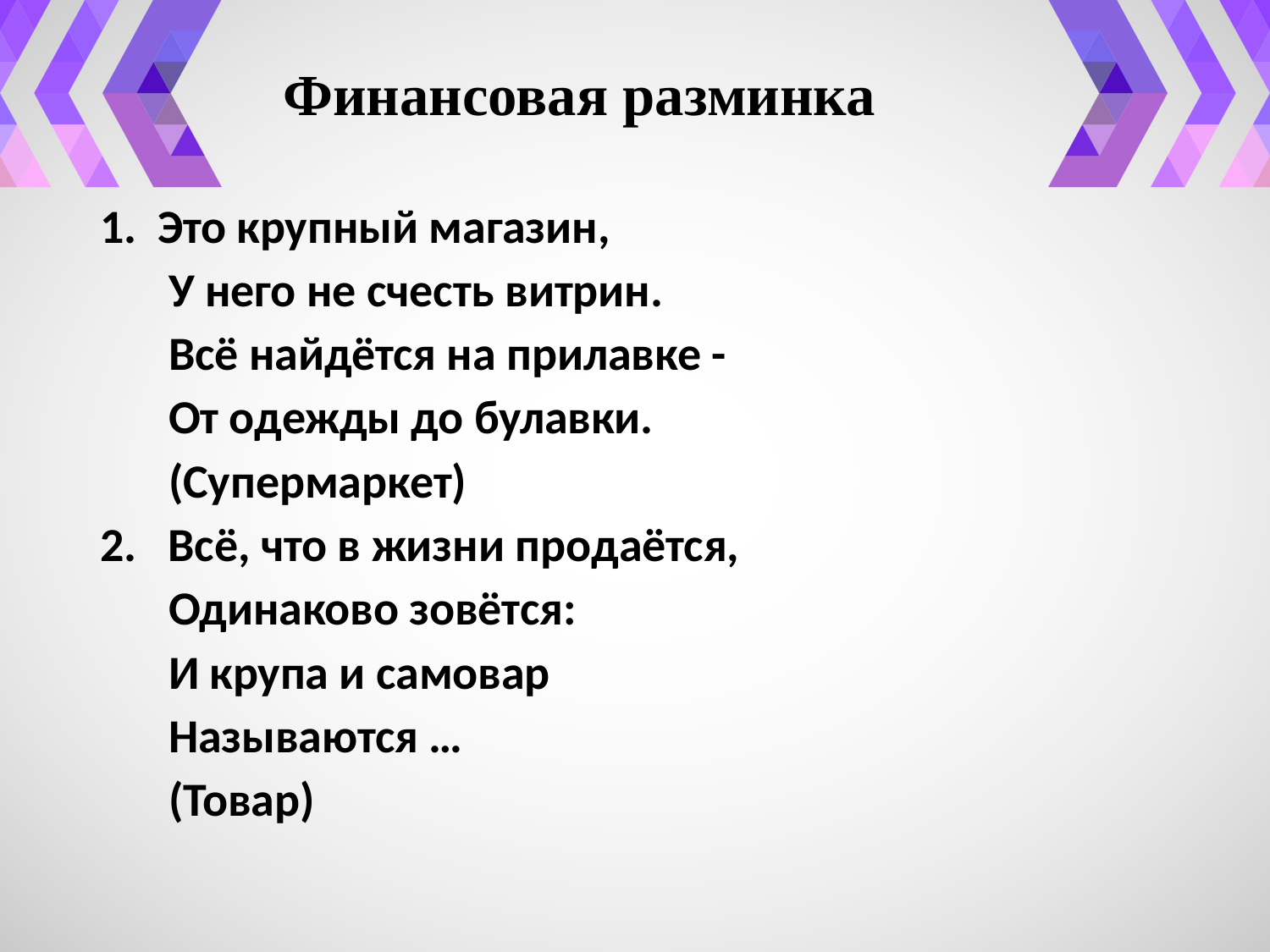

# Финансовая разминка
1.  Это крупный магазин,
	У него не счесть витрин.
	Всё найдётся на прилавке -
	От одежды до булавки.
								(Супермаркет)
2.   Всё, что в жизни продаётся,
	Одинаково зовётся:
	И крупа и самовар
	Называются …
									(Товар)